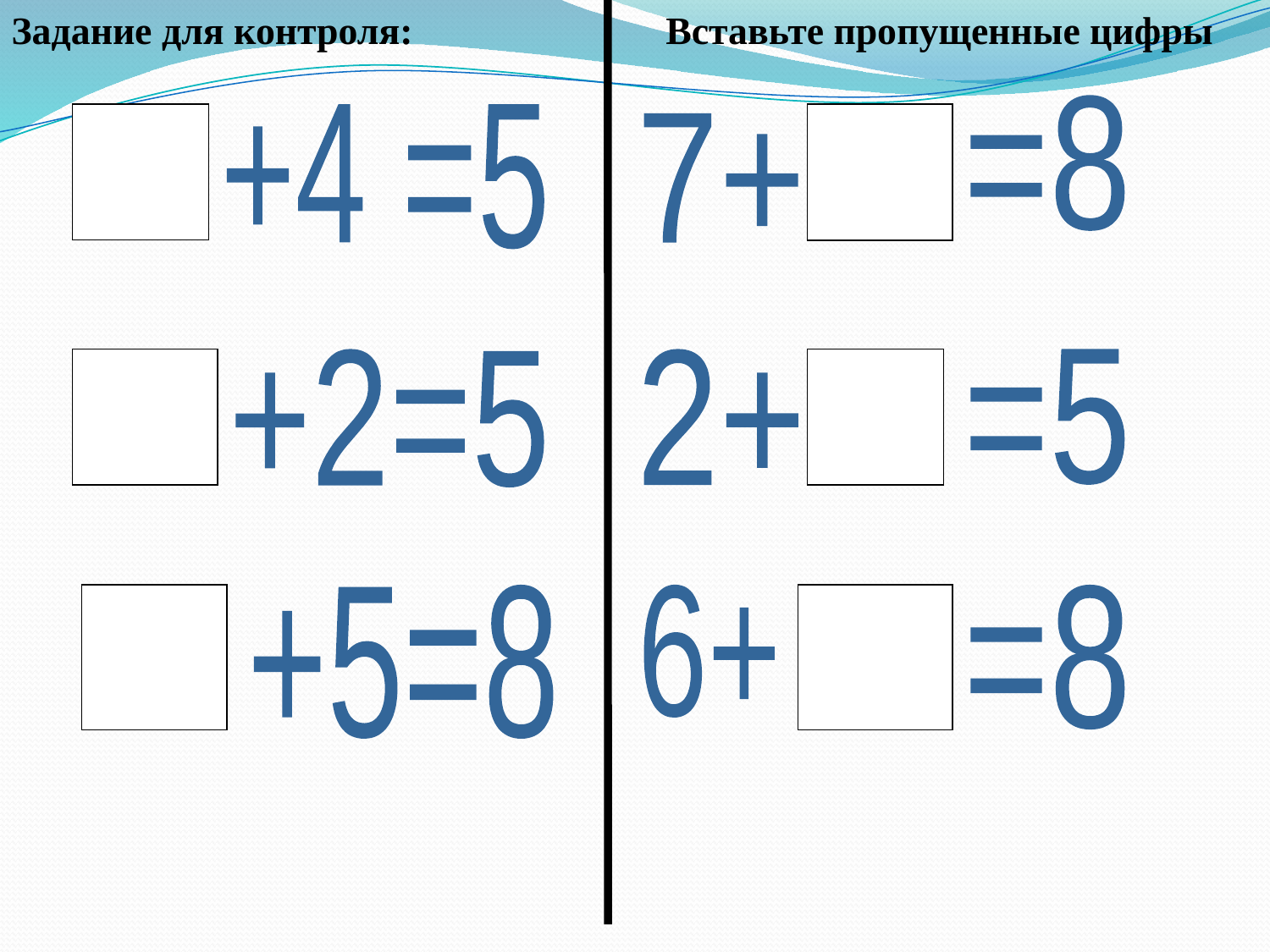

Задание для контроля:                          Вставьте пропущенные цифры
=8

+4

=5
7+

+2=5
2+

=5

+5=8
6+

=8